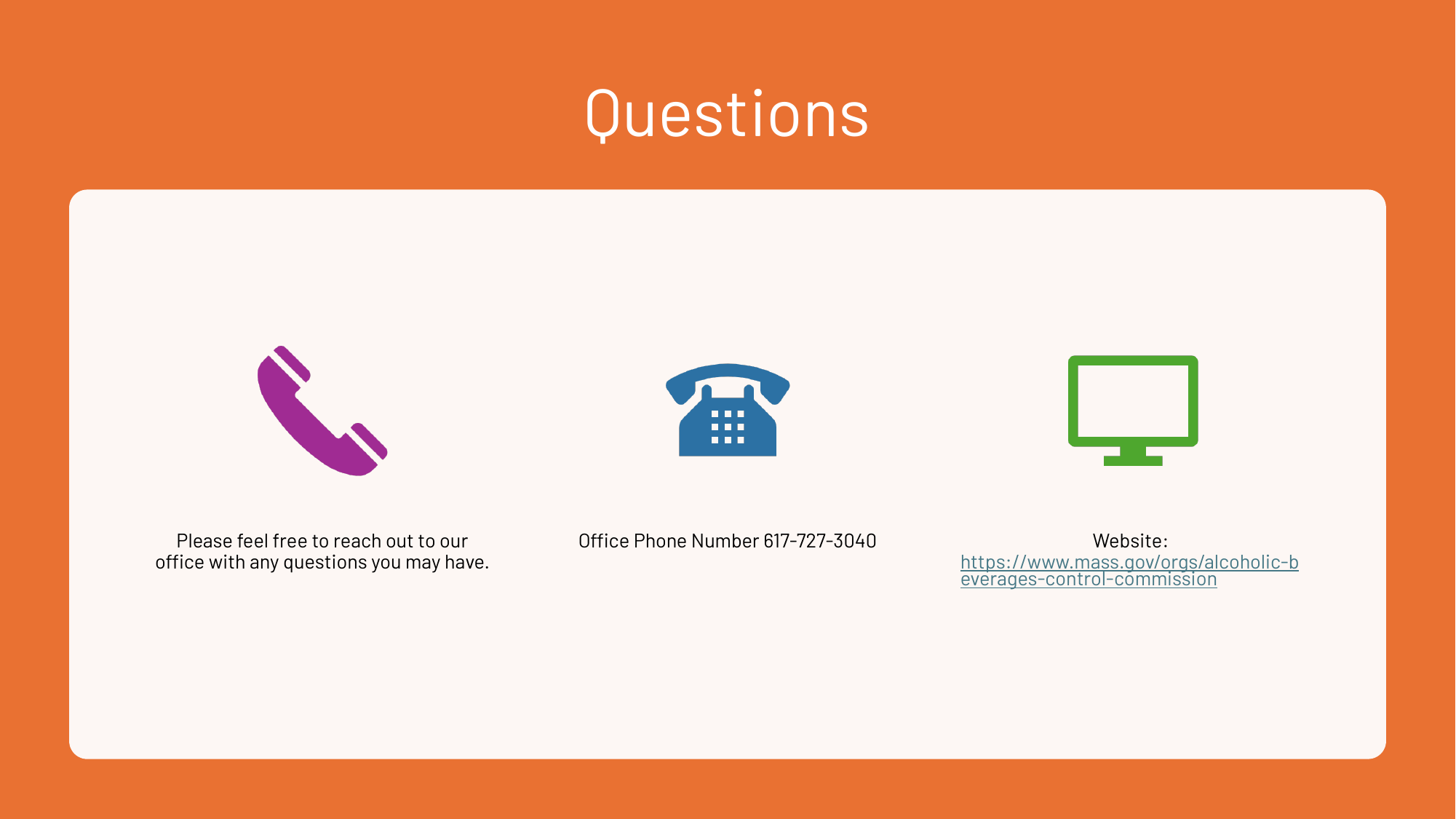

# Questions

Please feel free to reach out to our office with any questions you may have.
Office Phone Number 617-727-3040
Website: https://www.mass.gov/orgs/alcoholic-beverages-control-commission